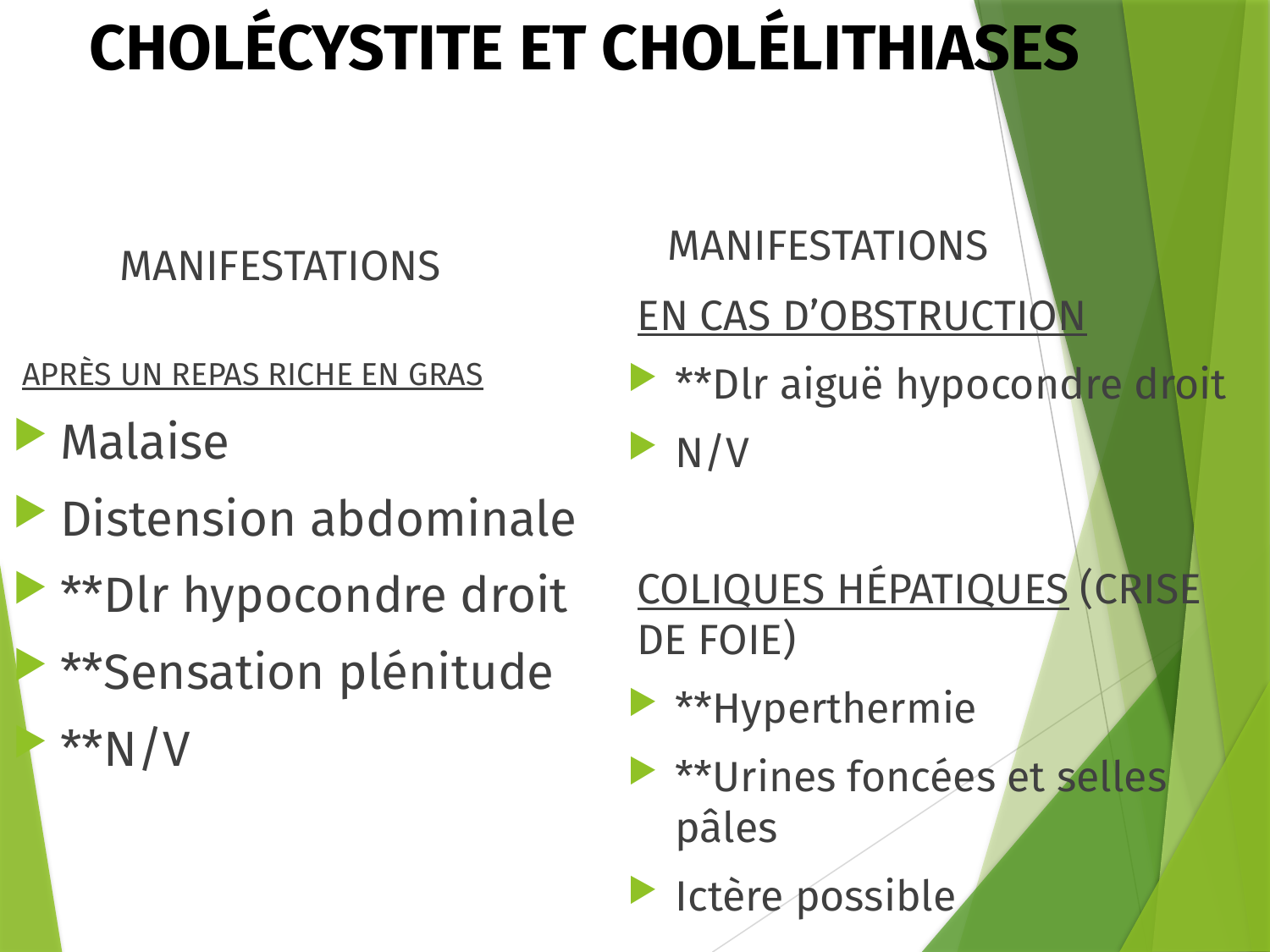

# CHOLÉCYSTITE ET CHOLÉLITHIASES
MANIFESTATIONS
MANIFESTATIONS

EN CAS D’OBSTRUCTION
**Dlr aiguë hypocondre droit
N/V

COLIQUES HÉPATIQUES (CRISE DE FOIE)
**Hyperthermie
**Urines foncées et selles pâles
Ictère possible

APRÈS UN REPAS RICHE EN GRAS
Malaise
Distension abdominale
**Dlr hypocondre droit
**Sensation plénitude
**N/V